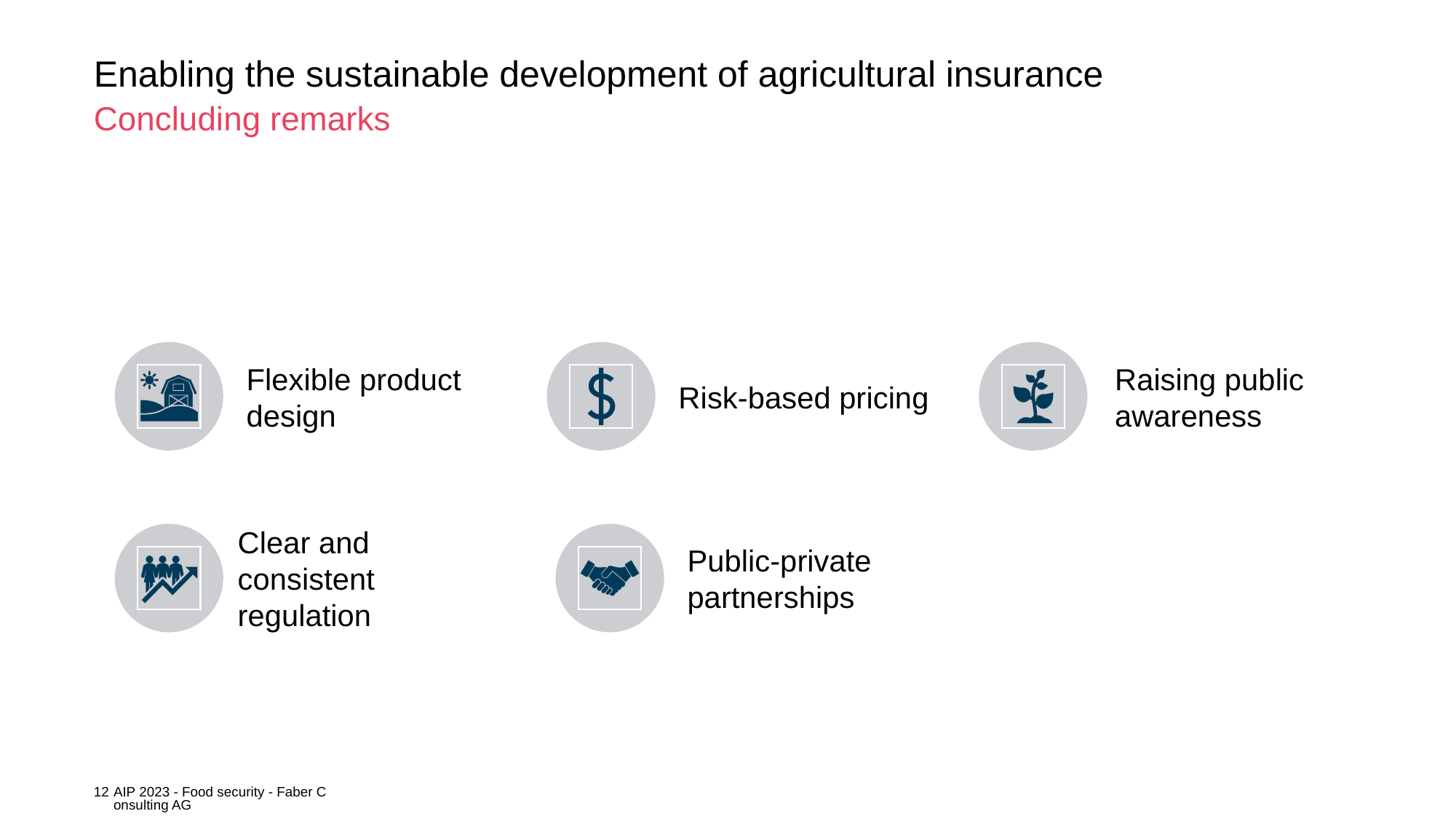

# Enabling the sustainable development of agricultural insurance
Concluding remarks

Flexible product design
Risk-based pricing
Raising public awareness
Clear and consistent regulation
Public-private partnerships
12
AIP 2023 - Food security - Faber Consulting AG